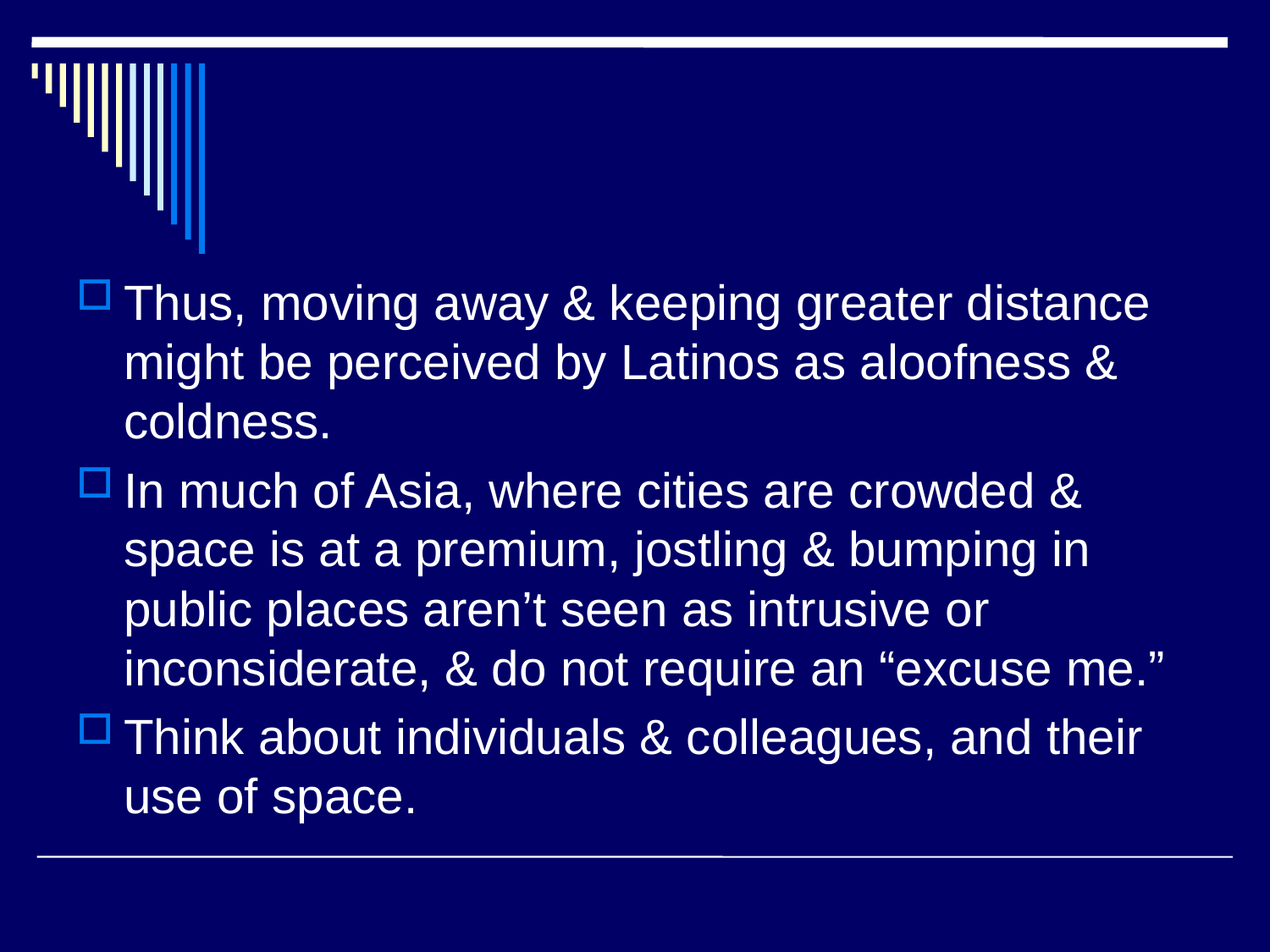

Thus, moving away & keeping greater distance might be perceived by Latinos as aloofness & coldness.
In much of Asia, where cities are crowded & space is at a premium, jostling & bumping in public places aren’t seen as intrusive or inconsiderate, & do not require an “excuse me.”
Think about individuals & colleagues, and their use of space.